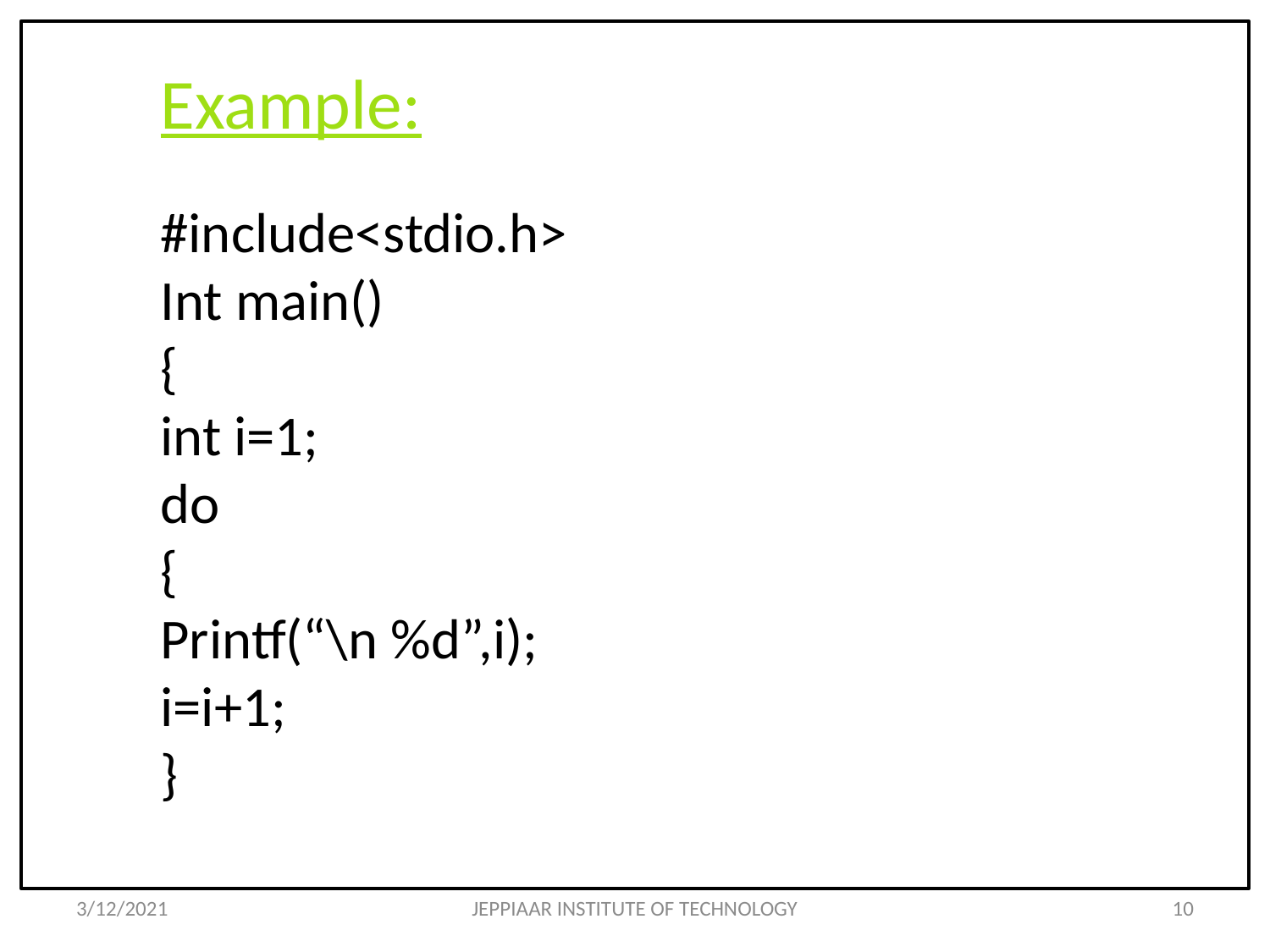

# Example:

#include<stdio.h>
Int main()
{
int i=1;
do
{
Printf(“\n %d”,i);
i=i+1;
}

3/12/2021
JEPPIAAR INSTITUTE OF TECHNOLOGY
10